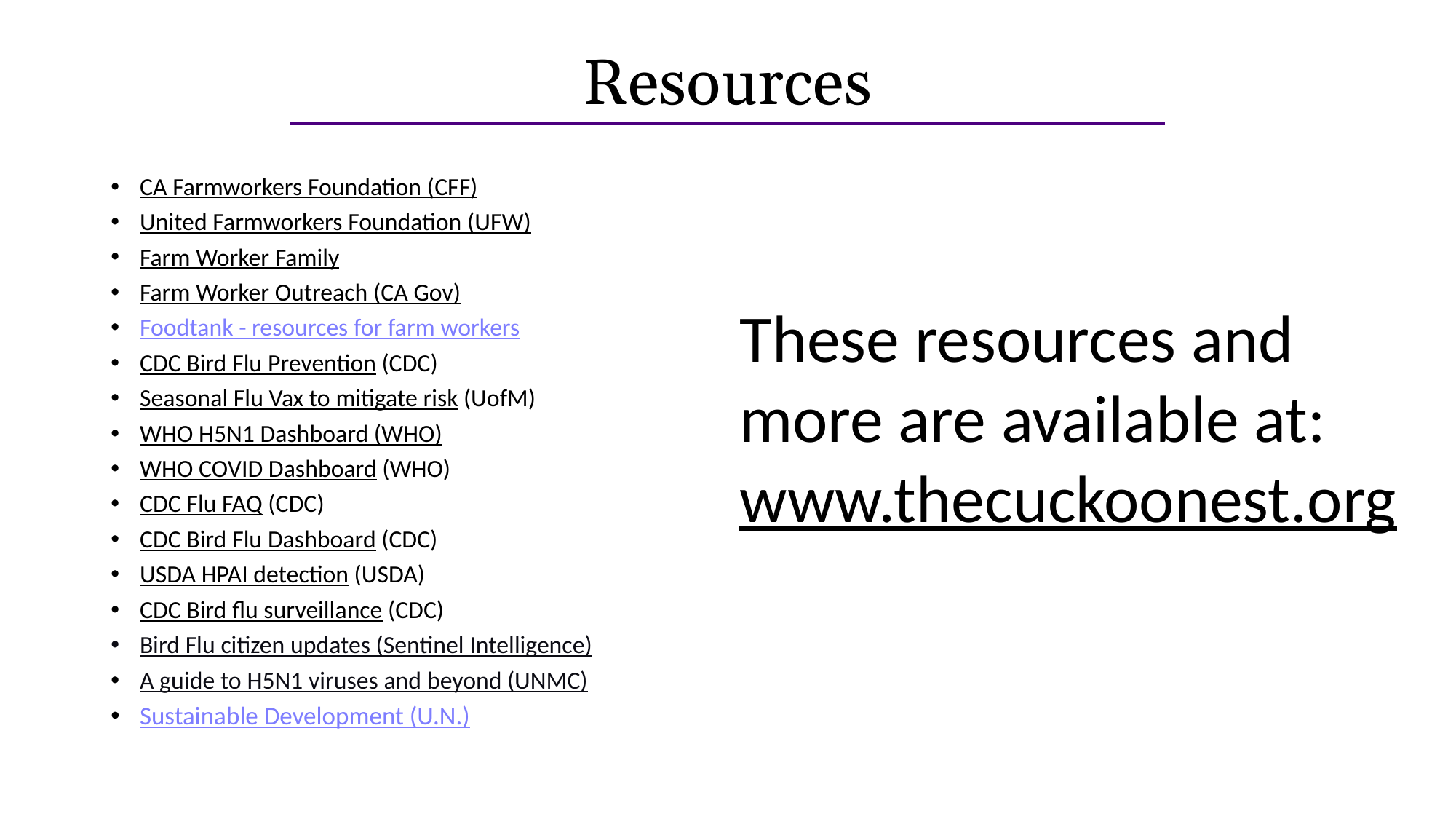

# Resources
CA Farmworkers Foundation (CFF)
United Farmworkers Foundation (UFW)
Farm Worker Family
Farm Worker Outreach (CA Gov)
Foodtank - resources for farm workers
CDC Bird Flu Prevention (CDC)
Seasonal Flu Vax to mitigate risk (UofM)
WHO H5N1 Dashboard (WHO)
WHO COVID Dashboard (WHO)
CDC Flu FAQ (CDC)
CDC Bird Flu Dashboard (CDC)
USDA HPAI detection (USDA)
CDC Bird flu surveillance (CDC)
Bird Flu citizen updates (Sentinel Intelligence)
A guide to H5N1 viruses and beyond (UNMC)
Sustainable Development (U.N.)
These resources and more are available at:
www.thecuckoonest.org